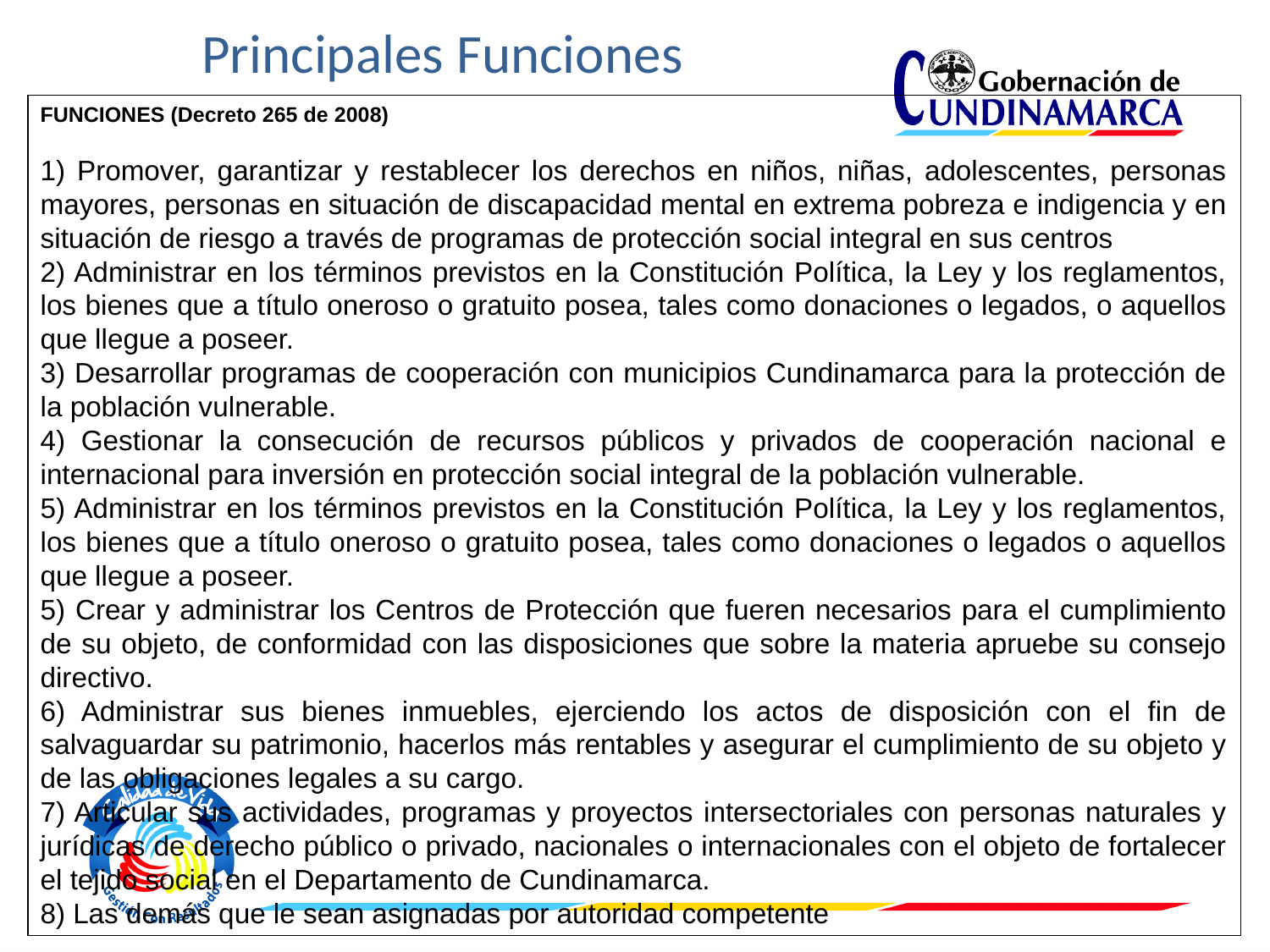

# Principales Funciones
FUNCIONES (Decreto 265 de 2008)

1) Promover, garantizar y restablecer los derechos en niños, niñas, adolescentes, personas mayores, personas en situación de discapacidad mental en extrema pobreza e indigencia y en situación de riesgo a través de programas de protección social integral en sus centros
2) Administrar en los términos previstos en la Constitución Política, la Ley y los reglamentos, los bienes que a título oneroso o gratuito posea, tales como donaciones o legados, o aquellos que llegue a poseer.
3) Desarrollar programas de cooperación con municipios Cundinamarca para la protección de la población vulnerable.
4) Gestionar la consecución de recursos públicos y privados de cooperación nacional e internacional para inversión en protección social integral de la población vulnerable.
5) Administrar en los términos previstos en la Constitución Política, la Ley y los reglamentos, los bienes que a título oneroso o gratuito posea, tales como donaciones o legados o aquellos que llegue a poseer.
5) Crear y administrar los Centros de Protección que fueren necesarios para el cumplimiento de su objeto, de conformidad con las disposiciones que sobre la materia apruebe su consejo directivo.
6) Administrar sus bienes inmuebles, ejerciendo los actos de disposición con el fin de salvaguardar su patrimonio, hacerlos más rentables y asegurar el cumplimiento de su objeto y de las obligaciones legales a su cargo.
7) Articular sus actividades, programas y proyectos intersectoriales con personas naturales y jurídicas de derecho público o privado, nacionales o internacionales con el objeto de fortalecer el tejido social en el Departamento de Cundinamarca.
8) Las demás que le sean asignadas por autoridad competente